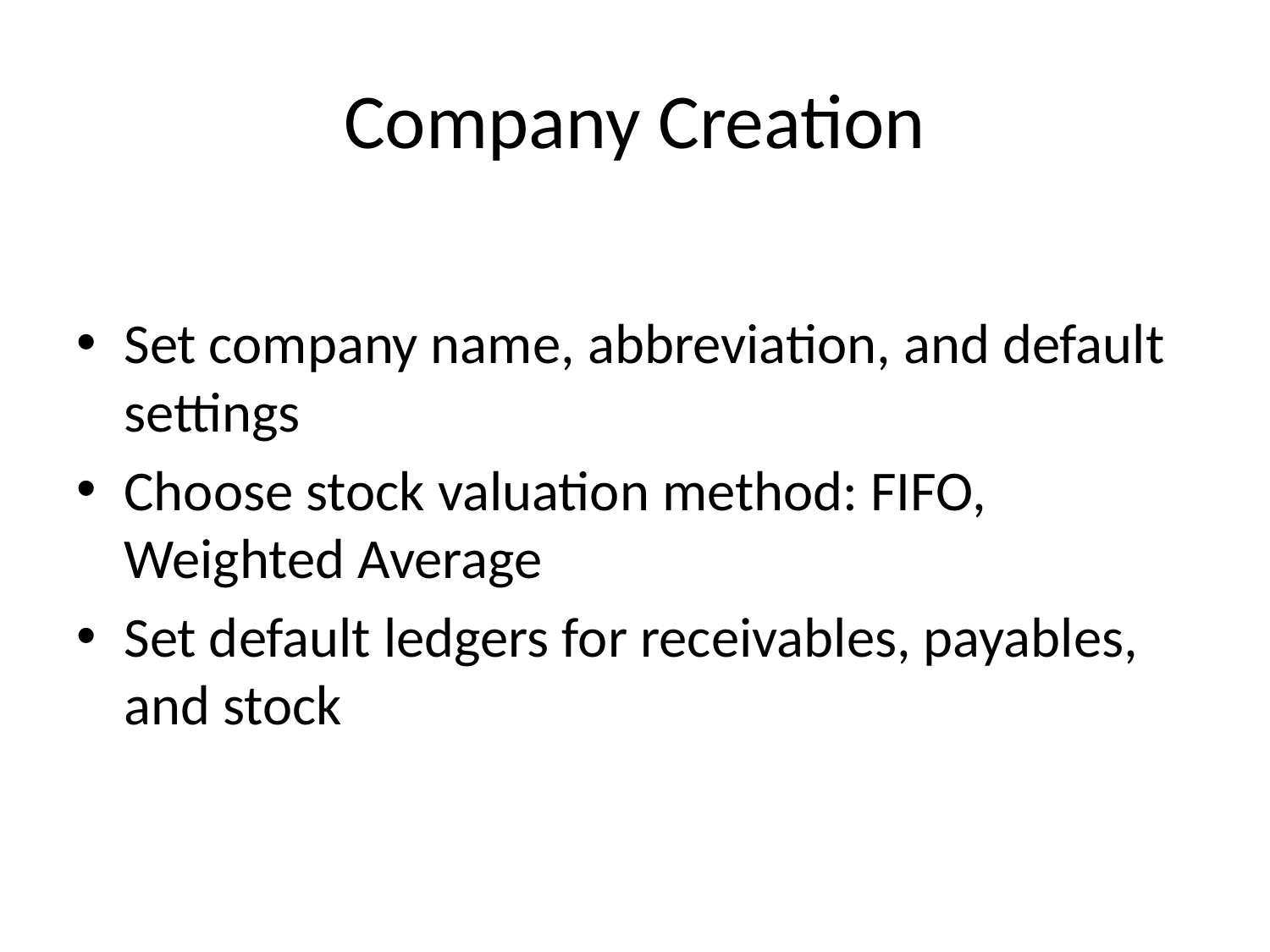

# Company Creation

Set company name, abbreviation, and default settings
Choose stock valuation method: FIFO, Weighted Average
Set default ledgers for receivables, payables, and stock